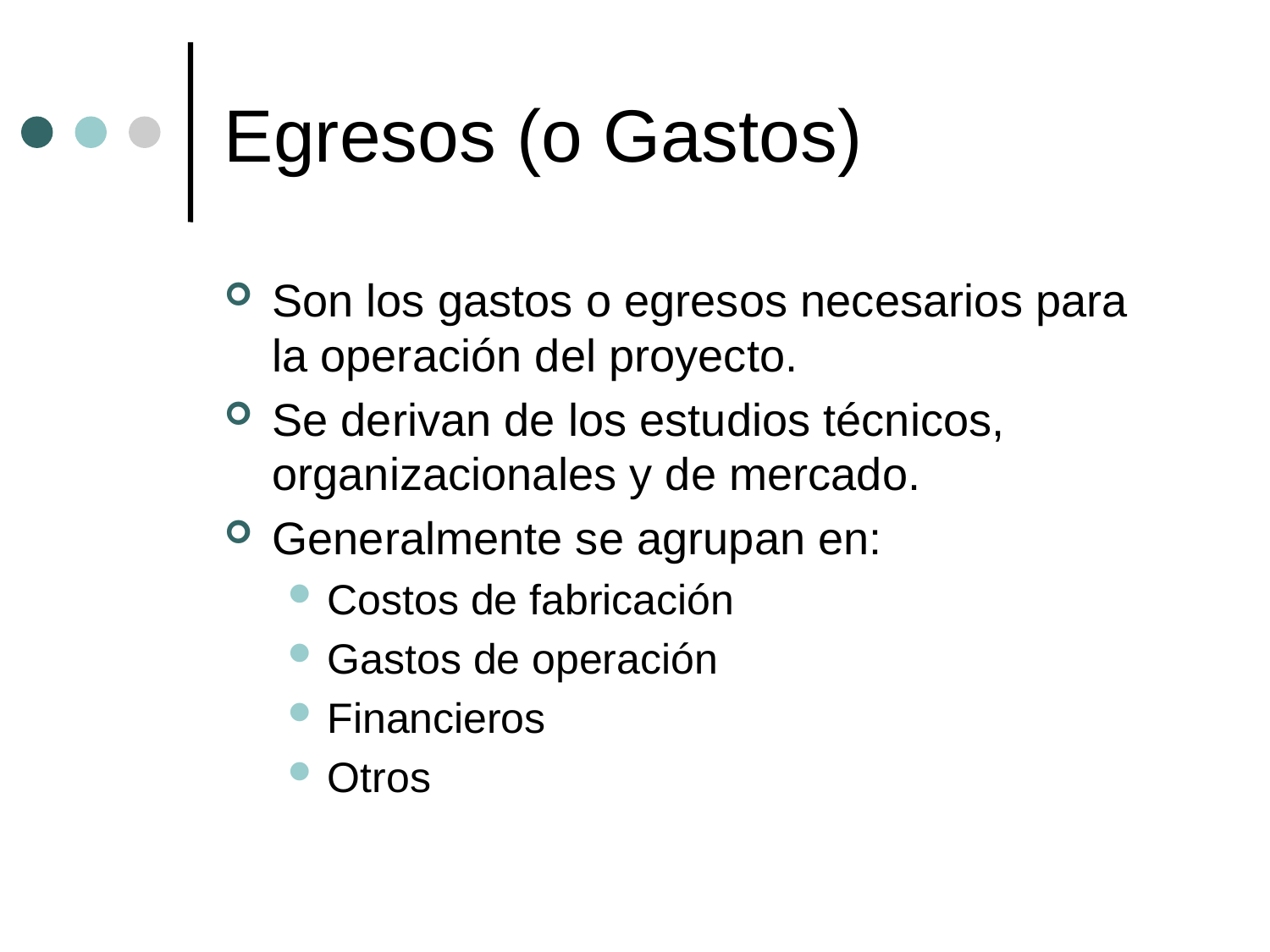

# Egresos (o Gastos)
Son los gastos o egresos necesarios para la operación del proyecto.
Se derivan de los estudios técnicos, organizacionales y de mercado.
Generalmente se agrupan en:
Costos de fabricación
Gastos de operación
Financieros
Otros